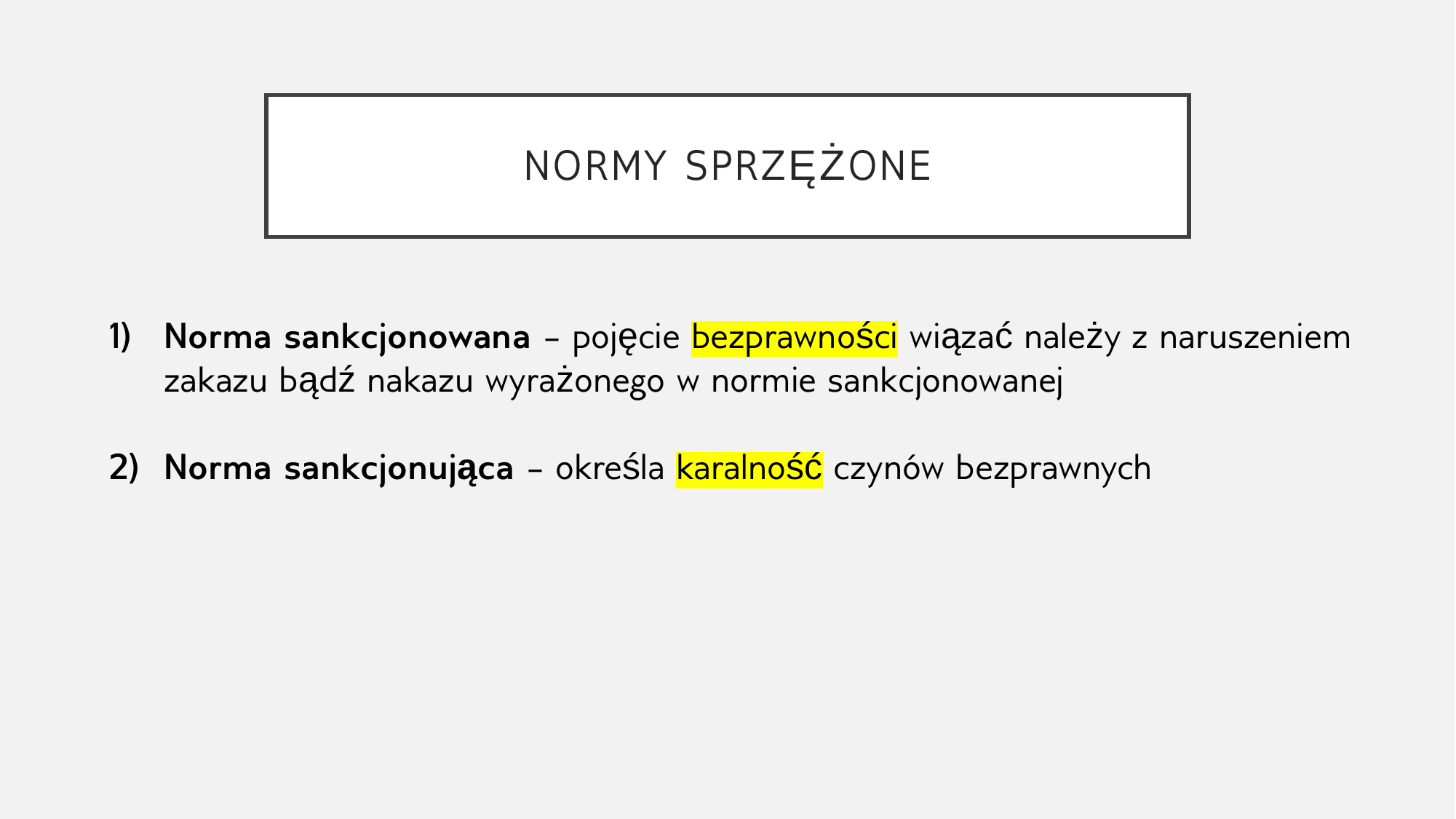

# Normy sprzężone
Norma sankcjonowana – pojęcie bezprawności wiązać należy z naruszeniem zakazu bądź nakazu wyrażonego w normie sankcjonowanej

Norma sankcjonująca – określa karalność czynów bezprawnych